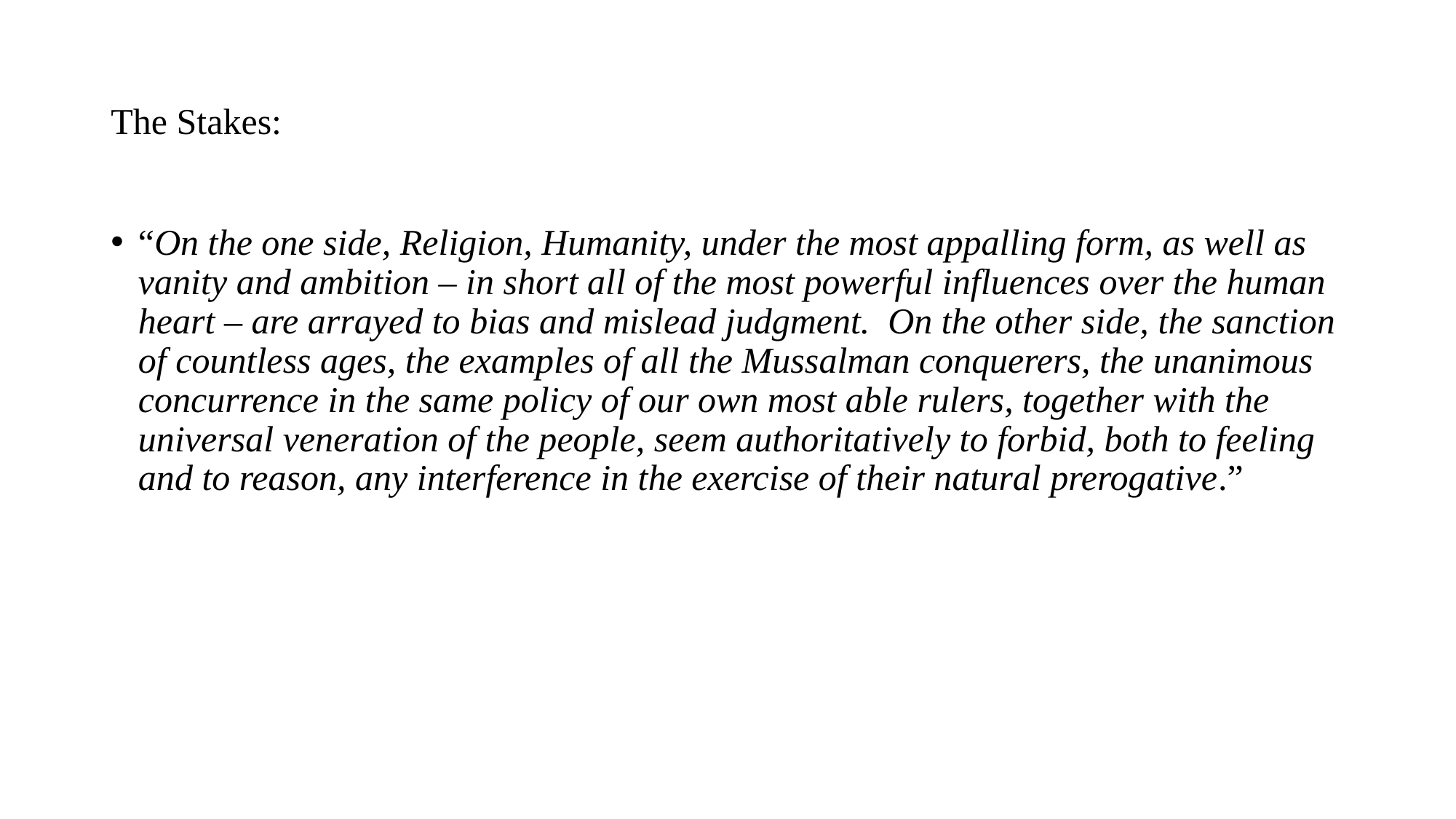

# The Stakes:
“On the one side, Religion, Humanity, under the most appalling form, as well as vanity and ambition – in short all of the most powerful influences over the human heart – are arrayed to bias and mislead judgment.  On the other side, the sanction of countless ages, the examples of all the Mussalman conquerers, the unanimous concurrence in the same policy of our own most able rulers, together with the universal veneration of the people, seem authoritatively to forbid, both to feeling and to reason, any interference in the exercise of their natural prerogative.”